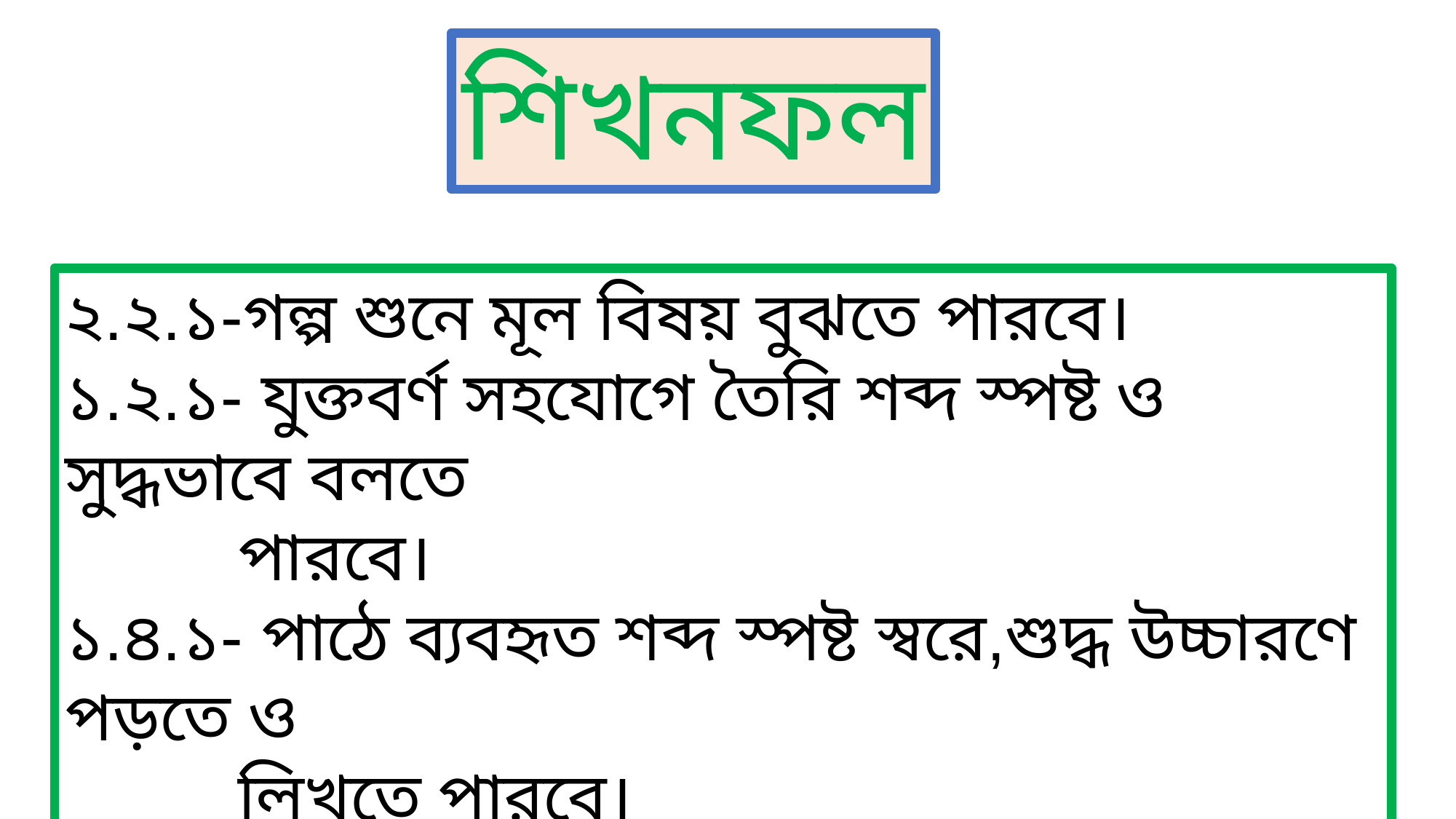

শিখনফল
২.২.১-গল্প শুনে মূল বিষয় বুঝতে পারবে।
১.২.১- যুক্তবর্ণ সহযোগে তৈরি শব্দ স্পষ্ট ও সুদ্ধভাবে বলতে
          পারবে।
১.৪.১- পাঠে ব্যবহৃত শব্দ স্পষ্ট স্বরে,শুদ্ধ উচ্চারণে পড়তে ও
          লিখতে পারবে।